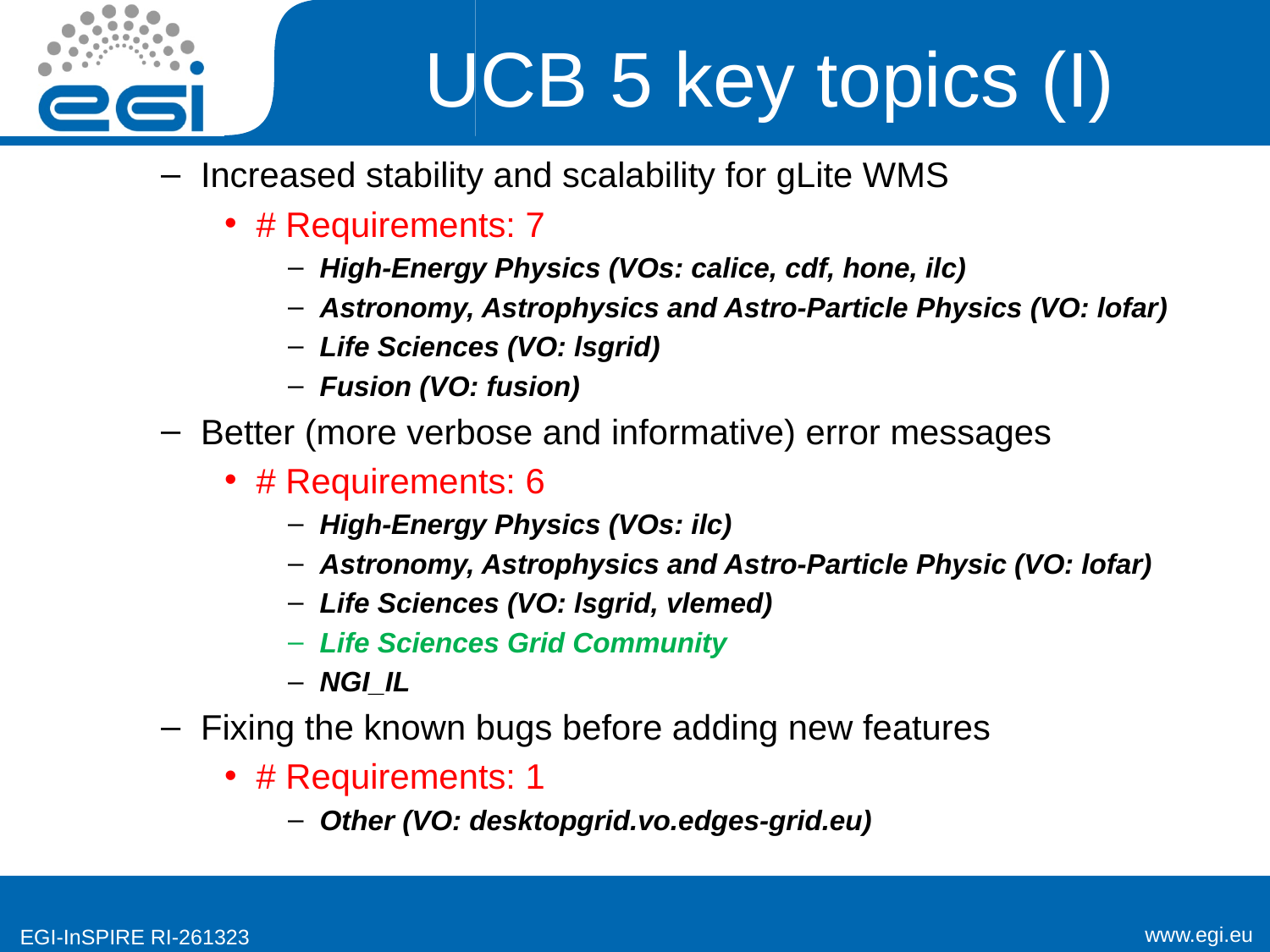

# UCB 5 key topics (I)
Increased stability and scalability for gLite WMS
# Requirements: 7
High-Energy Physics (VOs: calice, cdf, hone, ilc)
Astronomy, Astrophysics and Astro-Particle Physics (VO: lofar)
Life Sciences (VO: lsgrid)
Fusion (VO: fusion)
Better (more verbose and informative) error messages
# Requirements: 6
High-Energy Physics (VOs: ilc)
Astronomy, Astrophysics and Astro-Particle Physic (VO: lofar)
Life Sciences (VO: lsgrid, vlemed)
Life Sciences Grid Community
NGI_IL
Fixing the known bugs before adding new features
# Requirements: 1
Other (VO: desktopgrid.vo.edges-grid.eu)